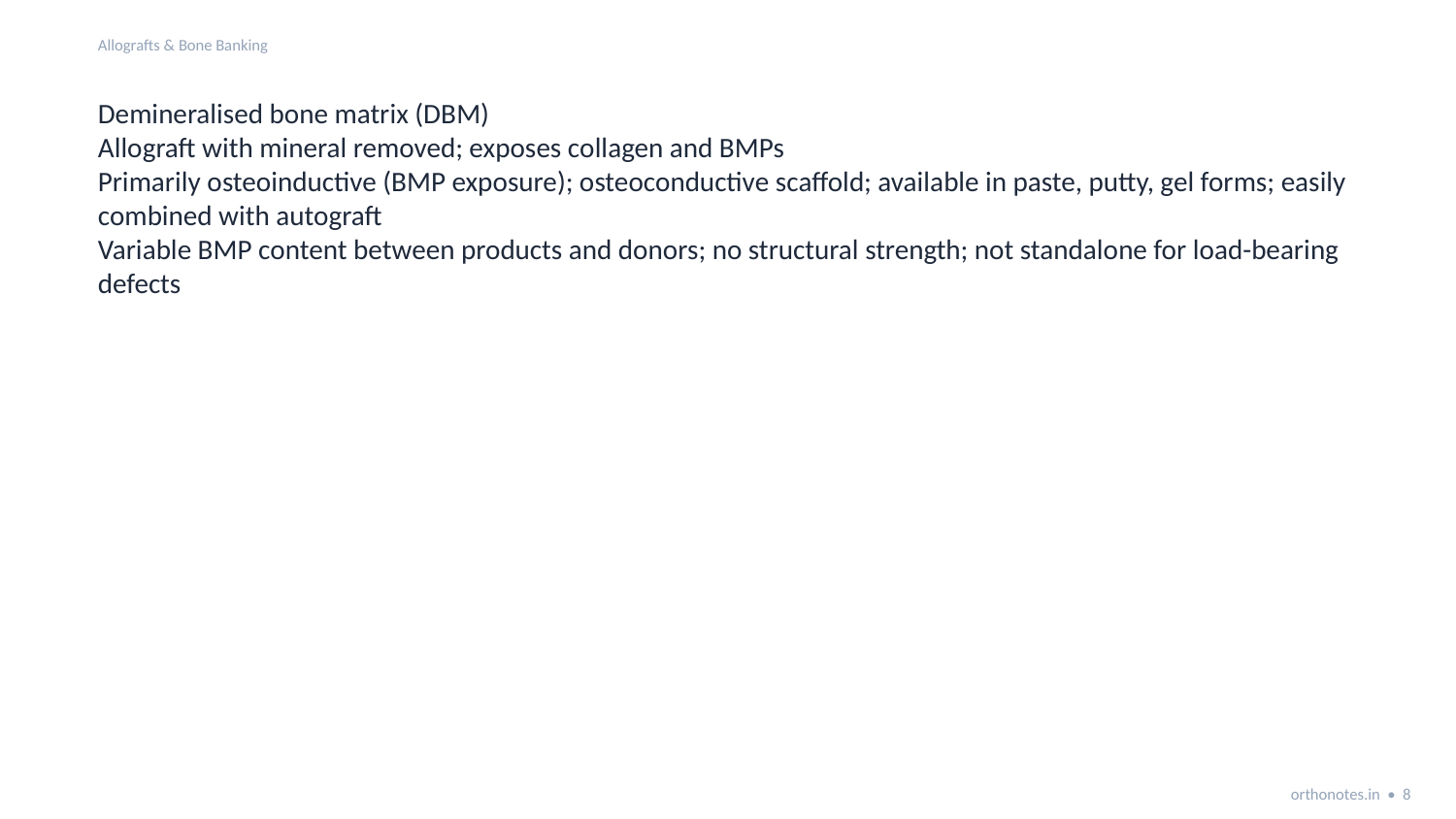

Allografts & Bone Banking
Demineralised bone matrix (DBM)
Allograft with mineral removed; exposes collagen and BMPs
Primarily osteoinductive (BMP exposure); osteoconductive scaffold; available in paste, putty, gel forms; easily combined with autograft
Variable BMP content between products and donors; no structural strength; not standalone for load-bearing defects
orthonotes.in  •  8